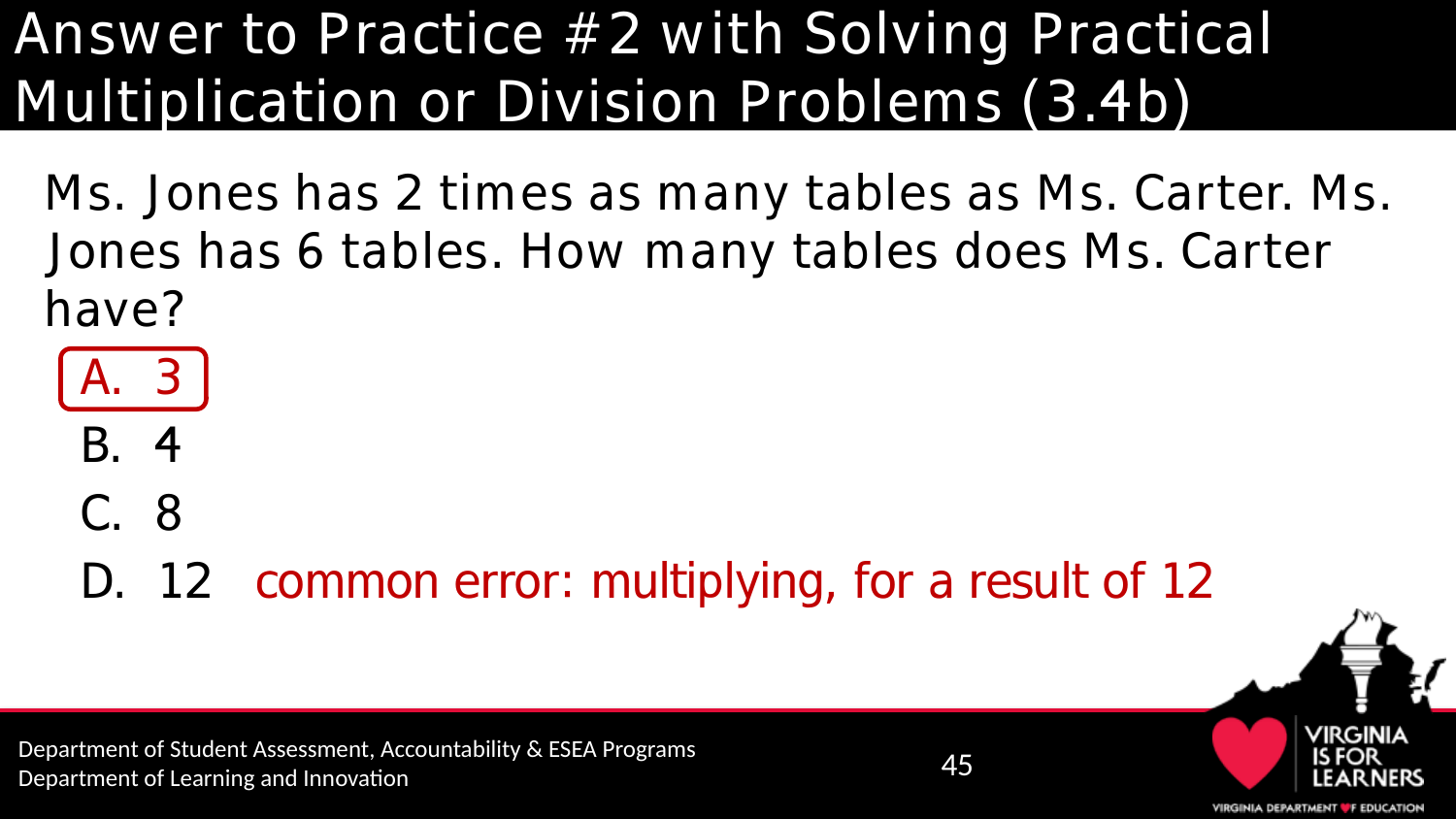

# Answer to Practice #2 with Solving Practical Multiplication or Division Problems (3.4b)
Ms. Jones has 2 times as many tables as Ms. Carter. Ms. Jones has 6 tables. How many tables does Ms. Carter have?
A.  3
B.  4
C.  8
D.  12   common error: multiplying, for a result of 12